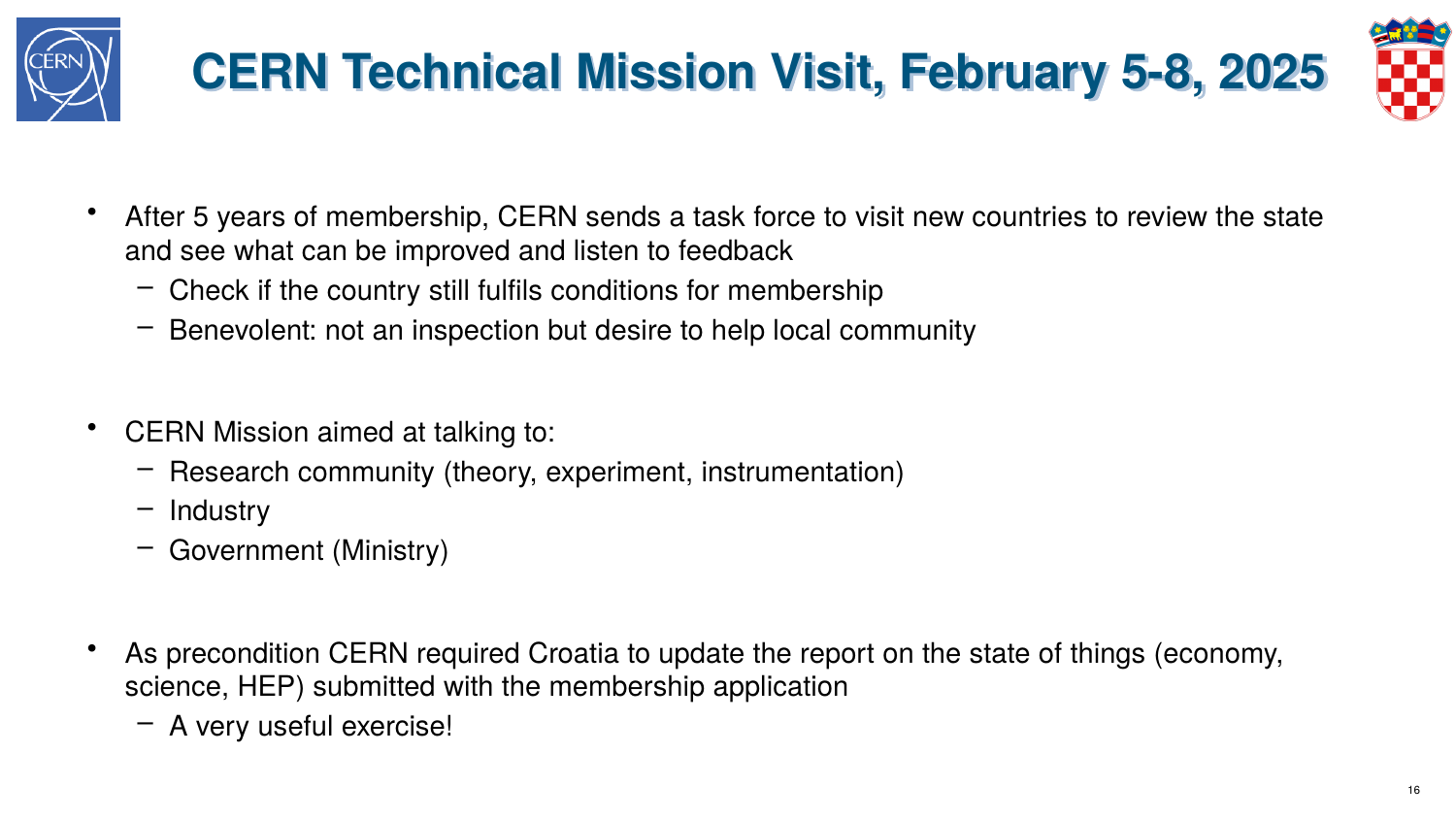

# CERN Technical Mission Visit, February 5-8, 2025
After 5 years of membership, CERN sends a task force to visit new countries to review the state and see what can be improved and listen to feedback
Check if the country still fulfils conditions for membership
Benevolent: not an inspection but desire to help local community

CERN Mission aimed at talking to:
Research community (theory, experiment, instrumentation)
Industry
Government (Ministry)

As precondition CERN required Croatia to update the report on the state of things (economy, science, HEP) submitted with the membership application
A very useful exercise!

16